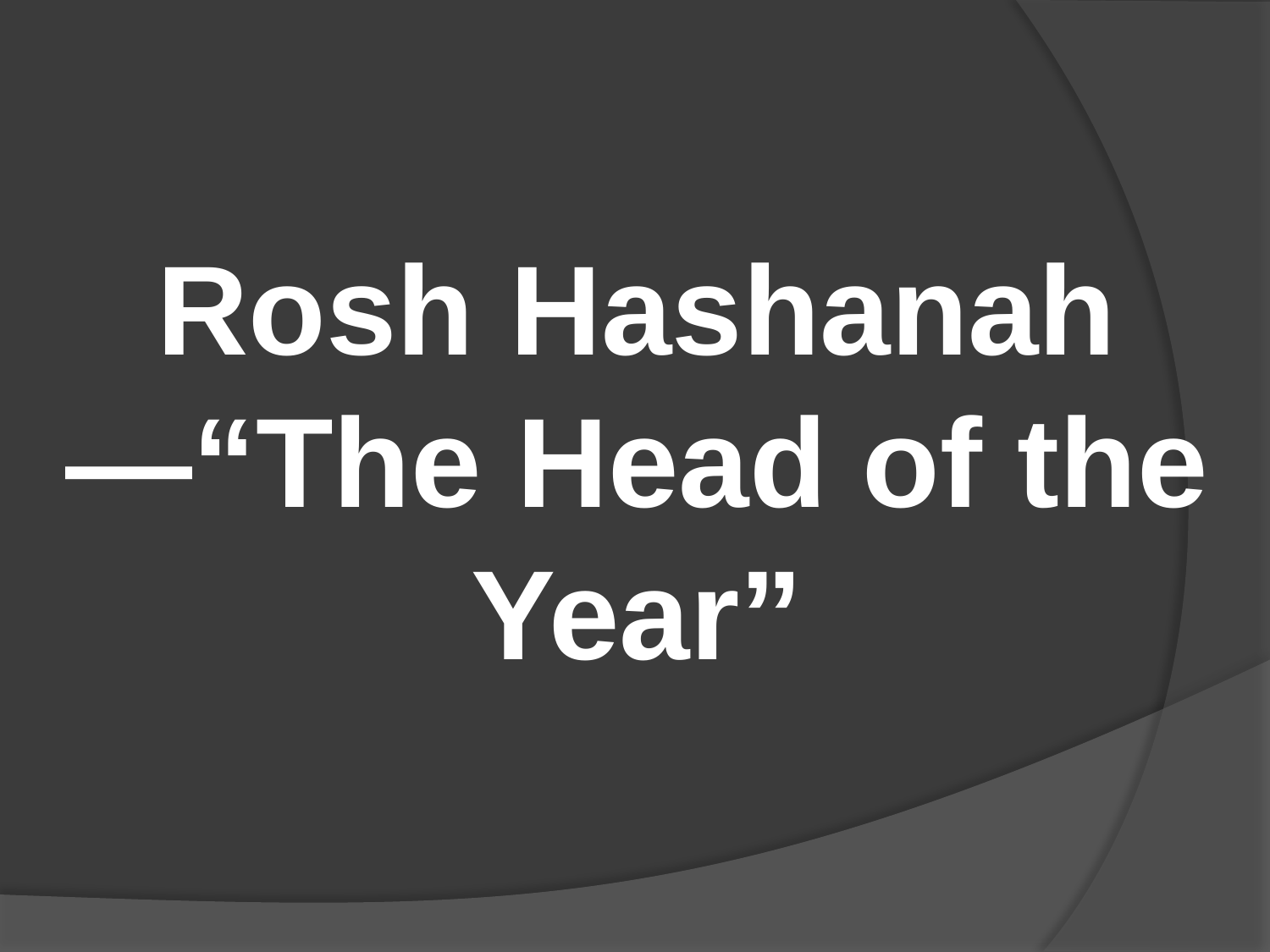

#
Rosh Hashanah—“The Head of the Year”